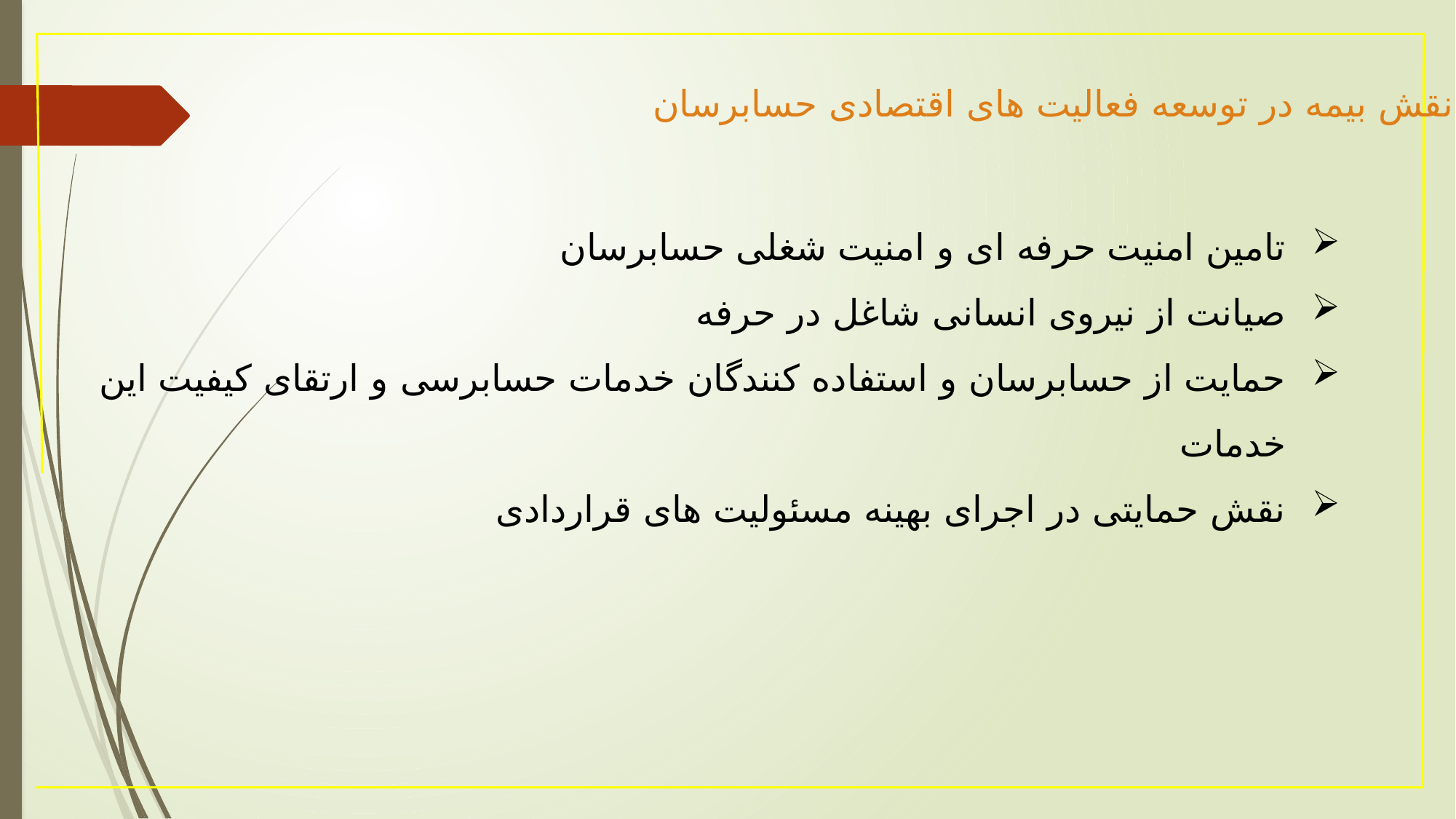

نقش بیمه در توسعه فعالیت های اقتصادی حسابرسان:
تامین امنیت حرفه ای و امنیت شغلی حسابرسان
صیانت از نیروی انسانی شاغل در حرفه
حمایت از حسابرسان و استفاده کنندگان خدمات حسابرسی و ارتقای کیفیت این خدمات
نقش حمایتی در اجرای بهینه مسئولیت های قراردادی